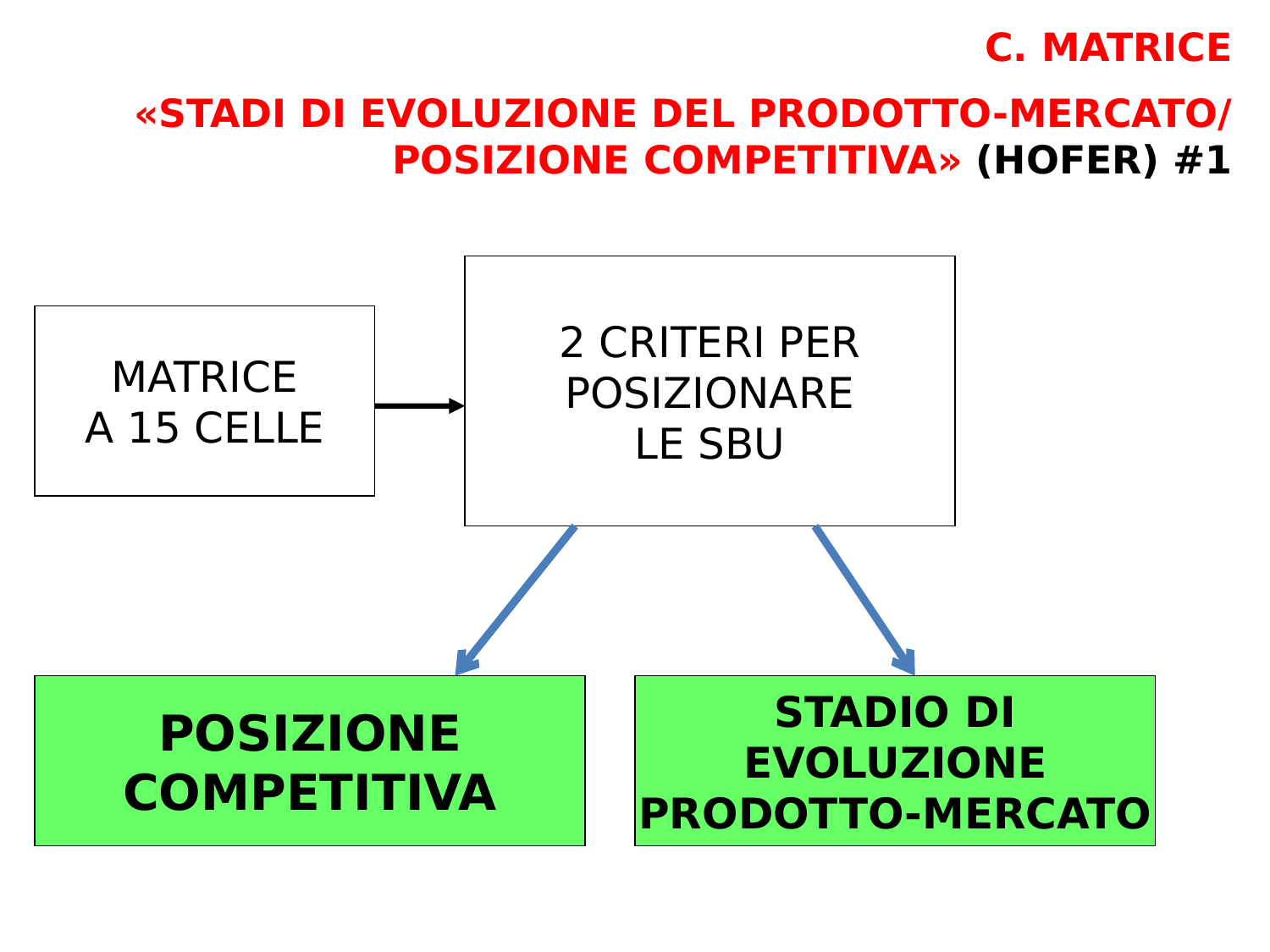

C. MATRICE
«STADI DI EVOLUZIONE DEL PRODOTTO-MERCATO/
POSIZIONE COMPETITIVA» (HOFER) #1
2 CRITERI PER
POSIZIONARE
LE SBU
MATRICE
A 15 CELLE

POSIZIONE
COMPETITIVA
STADIO DI
EVOLUZIONE
PRODOTTO-MERCATO